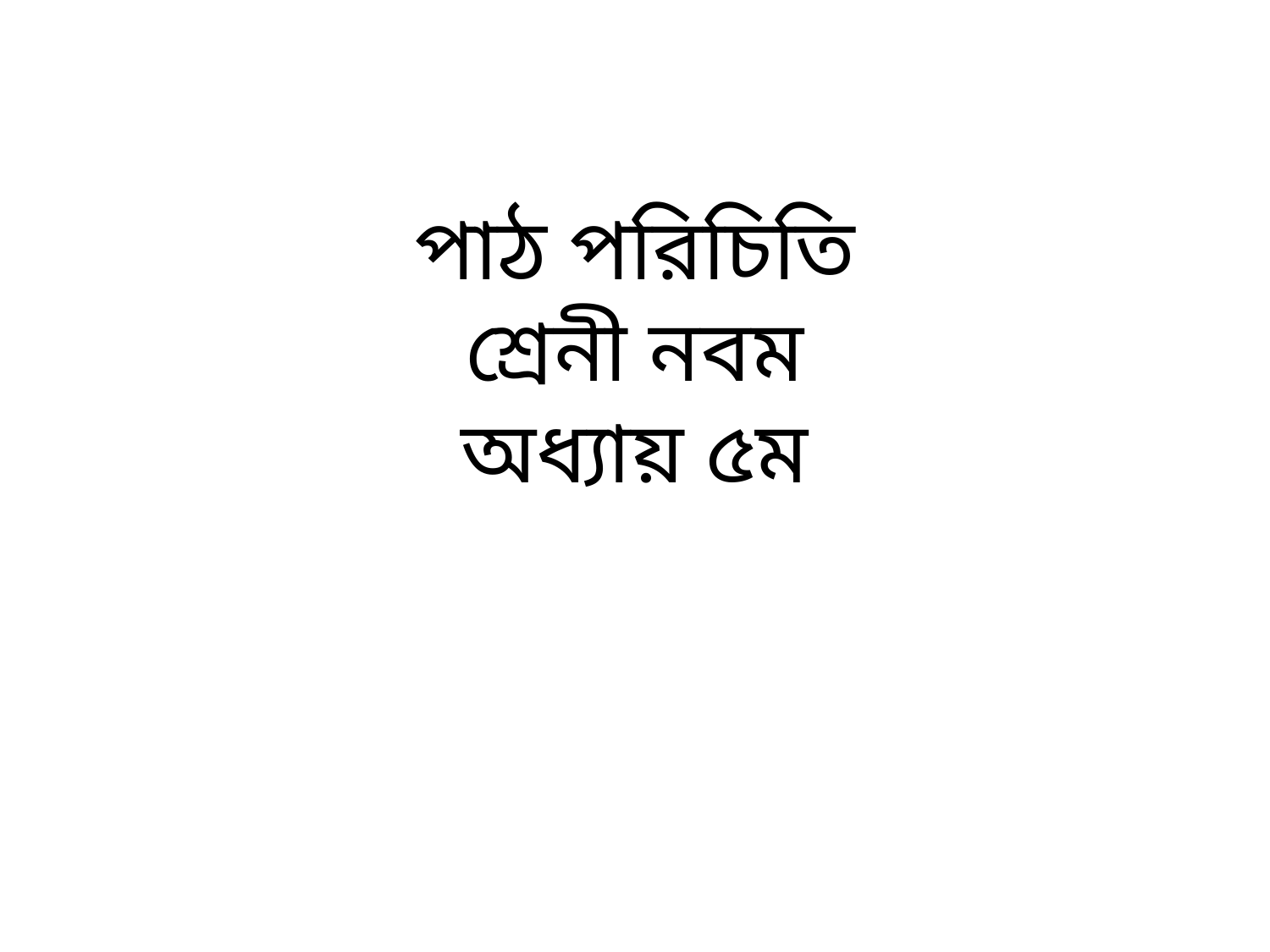

# পাঠ পরিচিতি শ্রেনী নবম অধ্যায় ৫ম